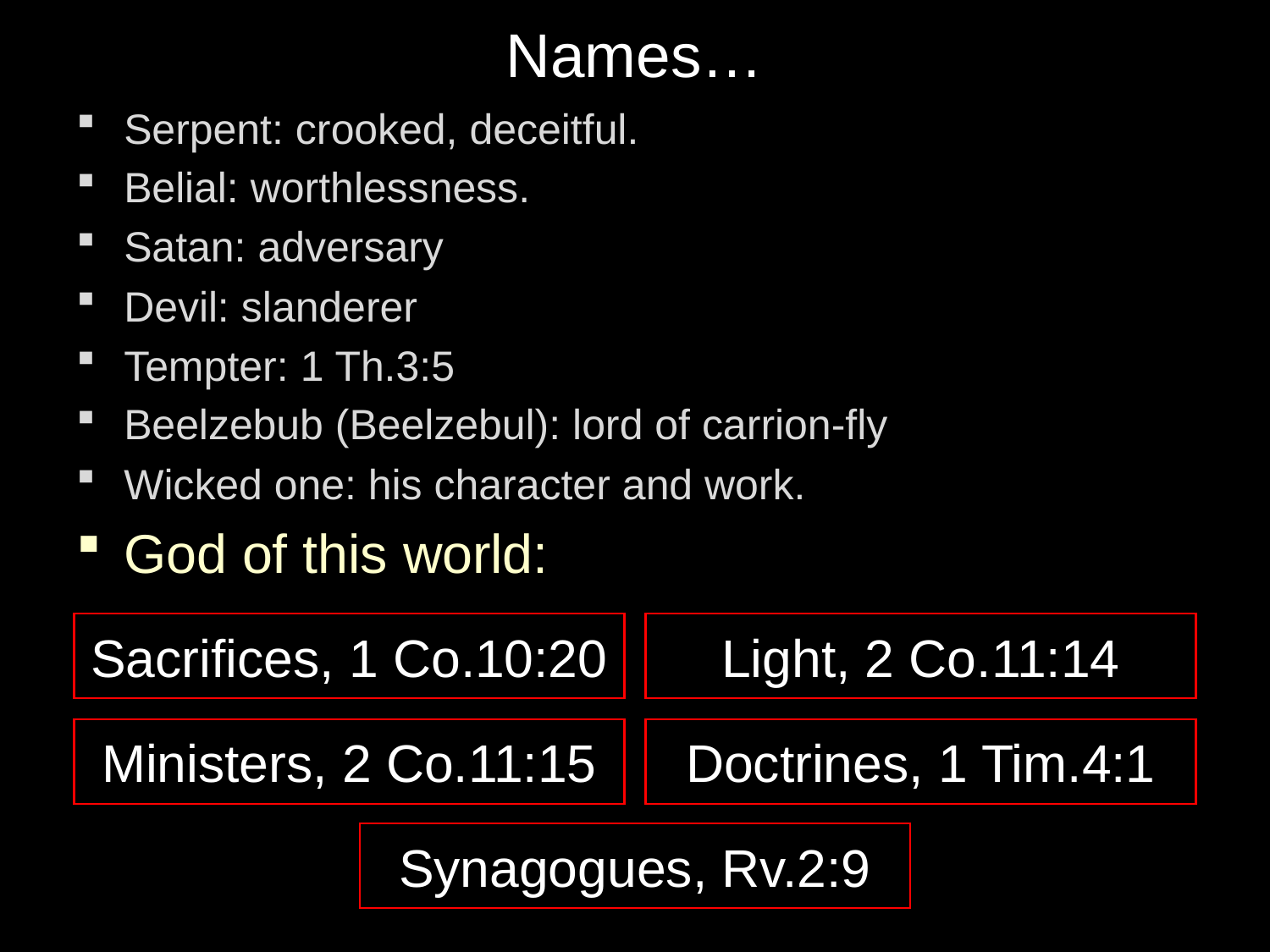

# Names…
Serpent: crooked, deceitful.
Belial: worthlessness.
Satan: adversary
Devil: slanderer
Tempter: 1 Th.3:5
Beelzebub (Beelzebul): lord of carrion-fly
Wicked one: his character and work.
God of this world:

Sacrifices, 1 Co.10:20
Light, 2 Co.11:14
Ministers, 2 Co.11:15
Doctrines, 1 Tim.4:1
Synagogues, Rv.2:9